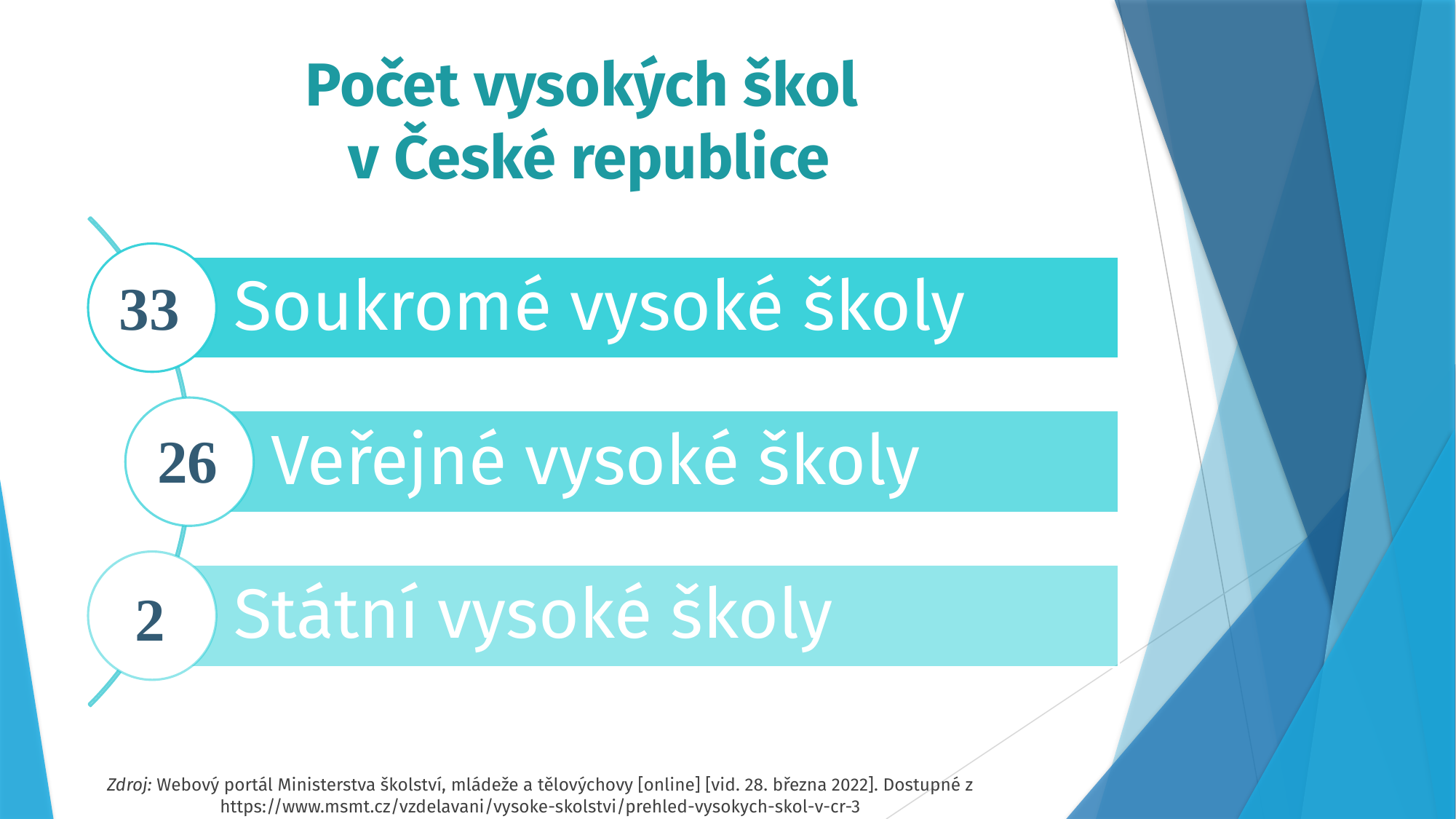

# Počet vysokých škol v České republice
Soukromé vysoké školy
Veřejné vysoké školy
Státní vysoké školy
33
26
2
Zdroj: Webový portál Ministerstva školství, mládeže a tělovýchovy [online] [vid. 28. března 2022]. Dostupné z https://www.msmt.cz/vzdelavani/vysoke-skolstvi/prehled-vysokych-skol-v-cr-3